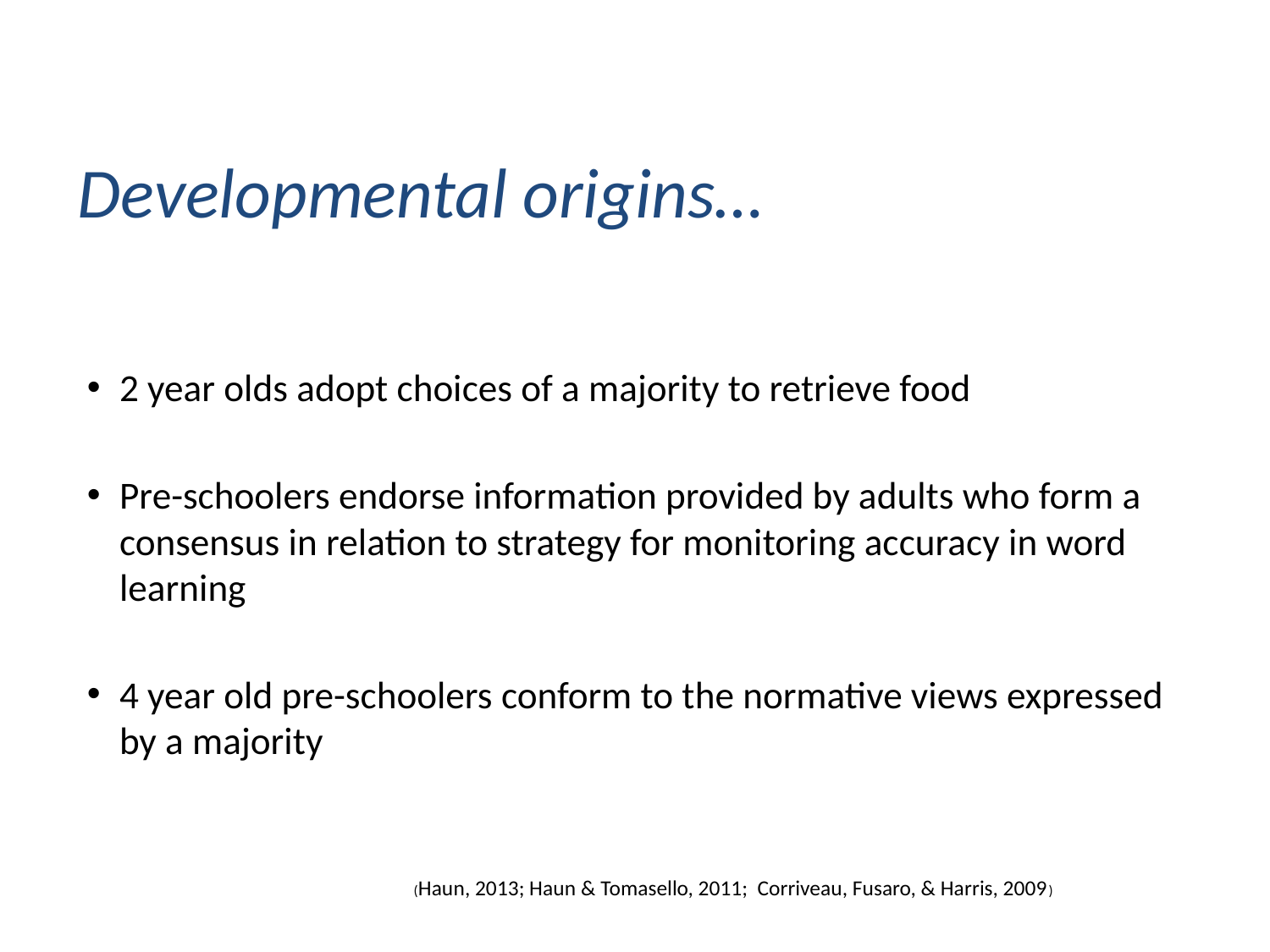

# Developmental origins…

2 year olds adopt choices of a majority to retrieve food

Pre-schoolers endorse information provided by adults who form a consensus in relation to strategy for monitoring accuracy in word learning

4 year old pre-schoolers conform to the normative views expressed by a majority

                                                                                          (Haun, 2013; Haun & Tomasello, 2011;  Corriveau, Fusaro, & Harris, 2009)